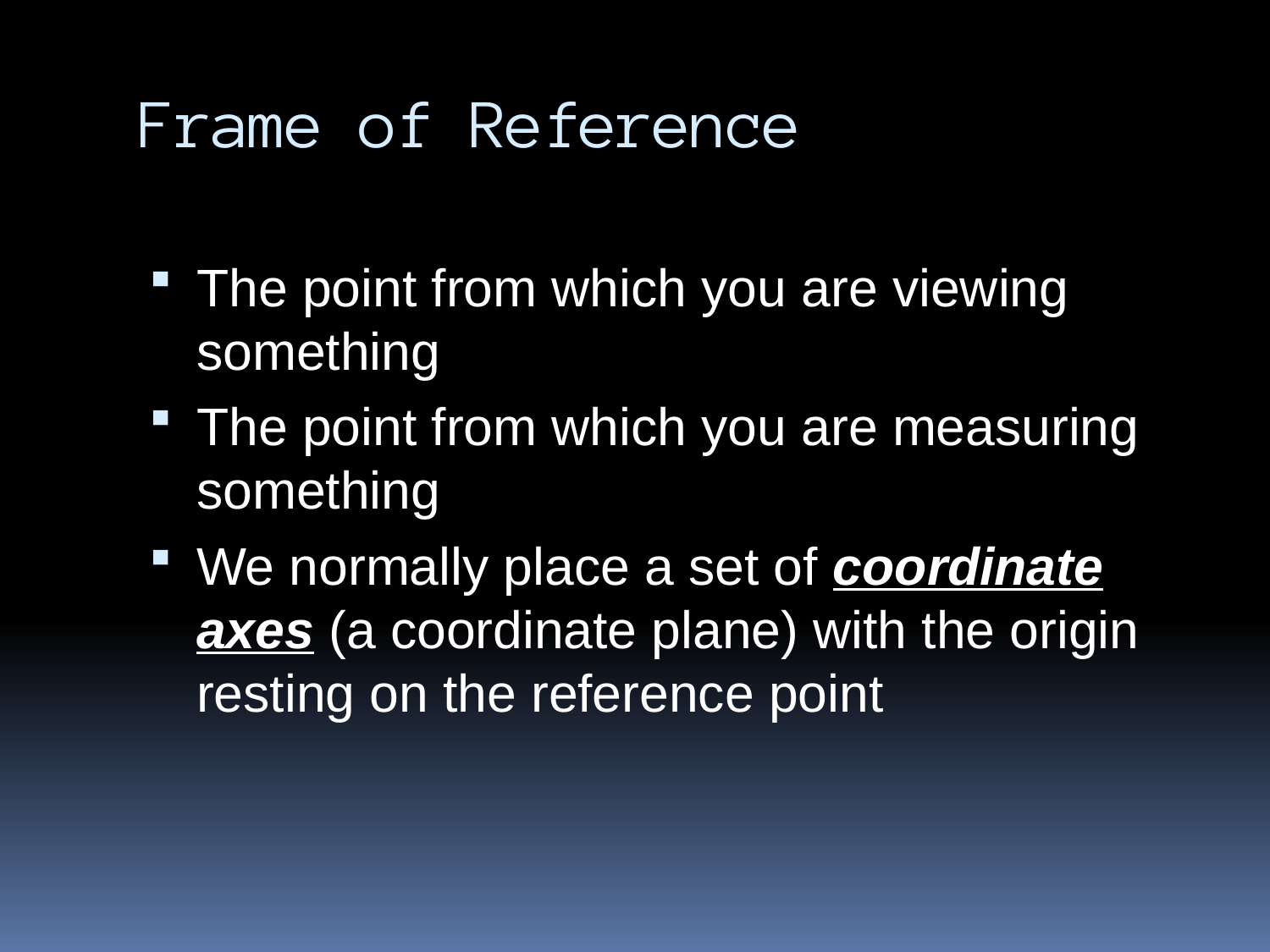

# Frame of Reference
The point from which you are viewing something
The point from which you are measuring something
We normally place a set of coordinate axes (a coordinate plane) with the origin resting on the reference point